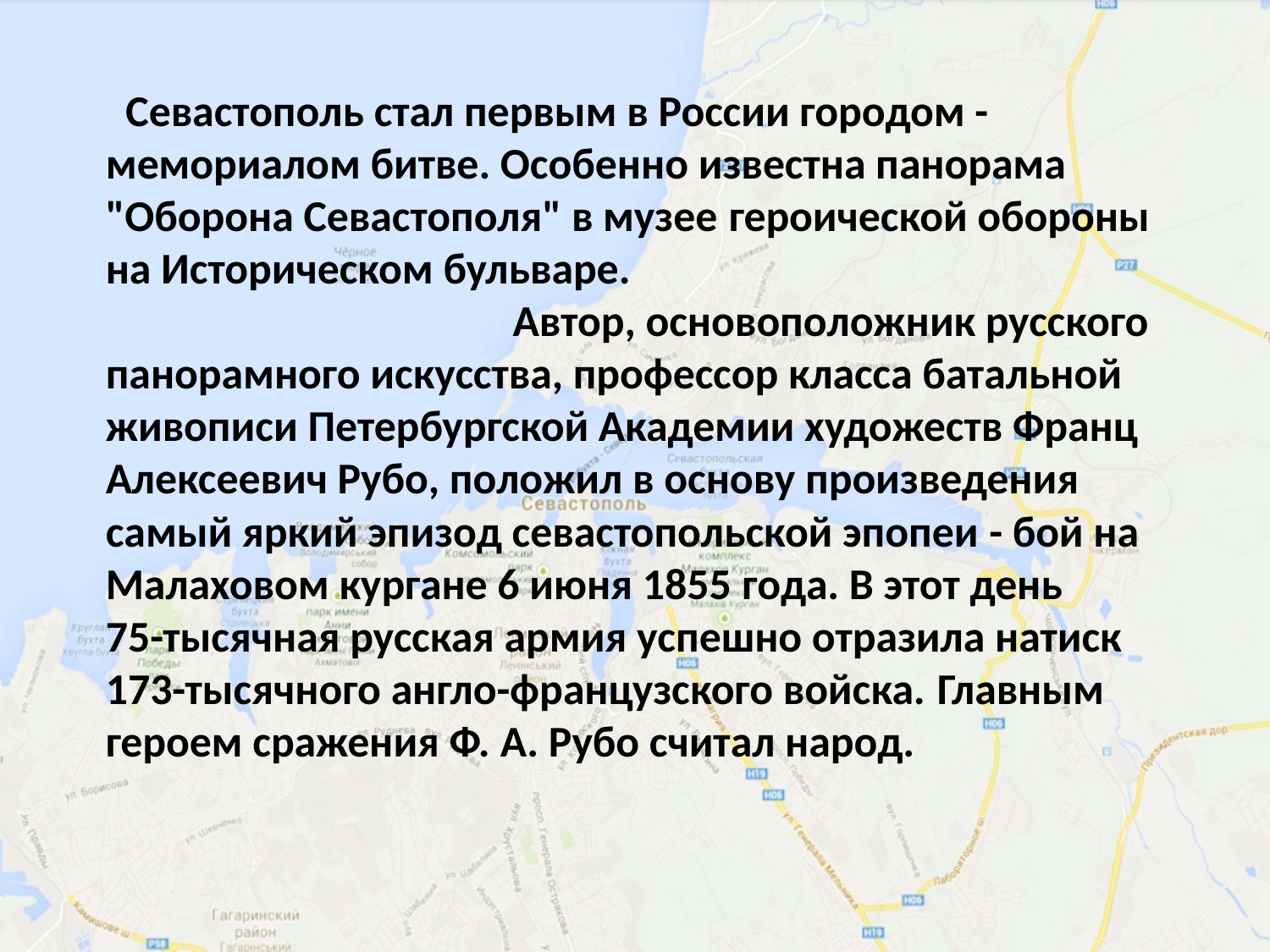

Севастополь стал первым в России городом - мемориалом битве. Особенно известна панорама "Оборона Севастополя" в музее героической обороны на Историческом бульваре.                                                                                                Автор, основоположник русского панорамного искусства, профессор класса батальной живописи Петербургской Академии художеств Франц Алексеевич Рубо, положил в основу произведения самый яркий эпизод севастопольской эпопеи - бой на Малаховом кургане 6 июня 1855 года. В этот день     75-тысячная русская армия успешно отразила натиск 173-тысячного англо-французского войска. Главным героем сражения Ф. А. Рубо считал народ.